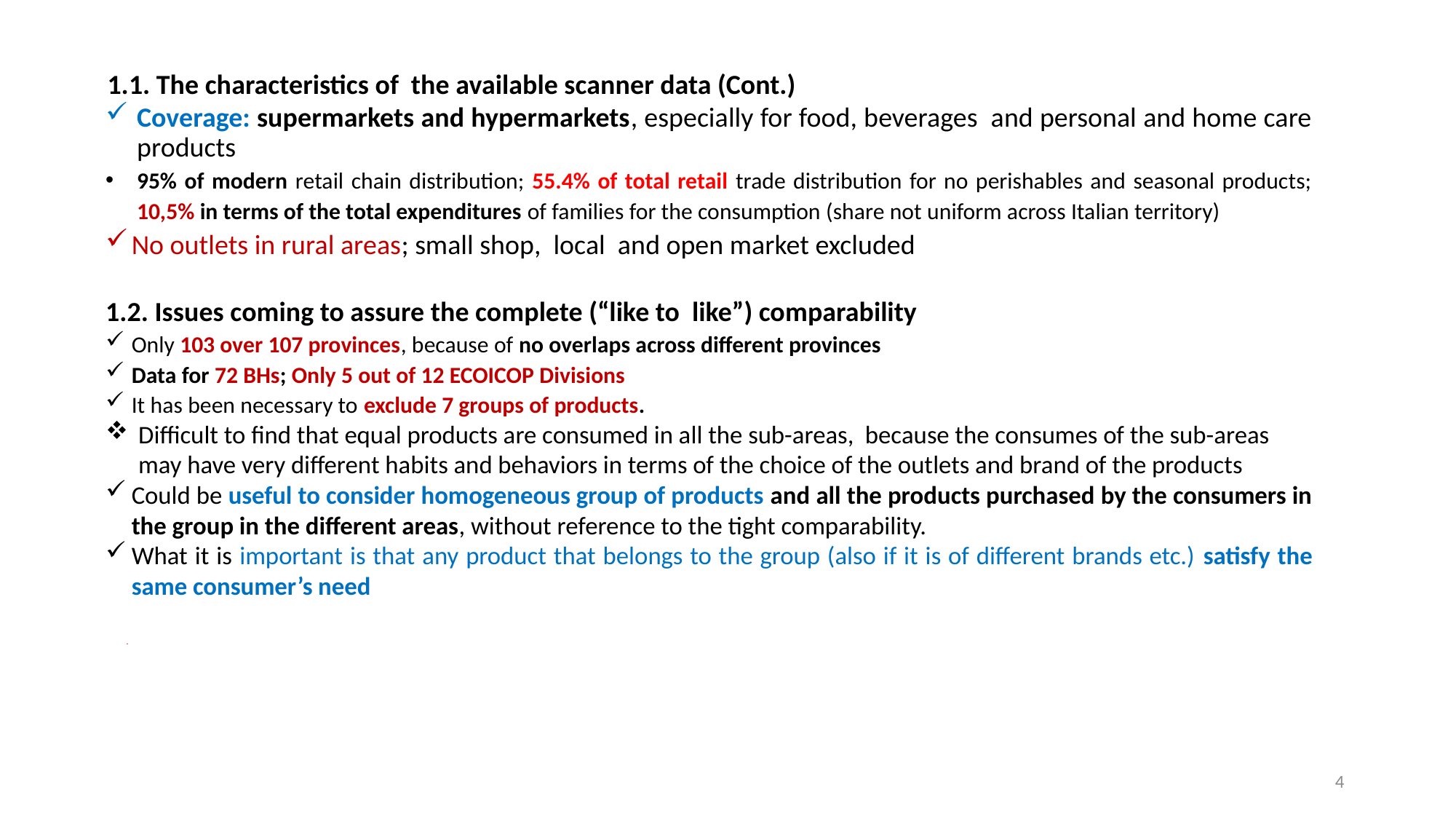

1.1. The characteristics of  the available scanner data (Cont.)
Coverage: supermarkets and hypermarkets, especially for food, beverages  and personal and home care products
95% of modern retail chain distribution; 55.4% of total retail trade distribution for no perishables and seasonal products; 10,5% in terms of the total expenditures of families for the consumption (share not uniform across Italian territory)
No outlets in rural areas; small shop,  local  and open market excluded

1.2. Issues coming to assure the complete (“like to  like”) comparability
Only 103 over 107 provinces, because of no overlaps across different provinces
Data for 72 BHs; Only 5 out of 12 ECOICOP Divisions
It has been necessary to exclude 7 groups of products.
Difficult to find that equal products are consumed in all the sub-areas,  because the consumes of the sub-areas may have very different habits and behaviors in terms of the choice of the outlets and brand of the products
Could be useful to consider homogeneous group of products and all the products purchased by the consumers in the group in the different areas, without reference to the tight comparability.
What it is important is that any product that belongs to the group (also if it is of different brands etc.) satisfy the same consumer’s need

	-

4